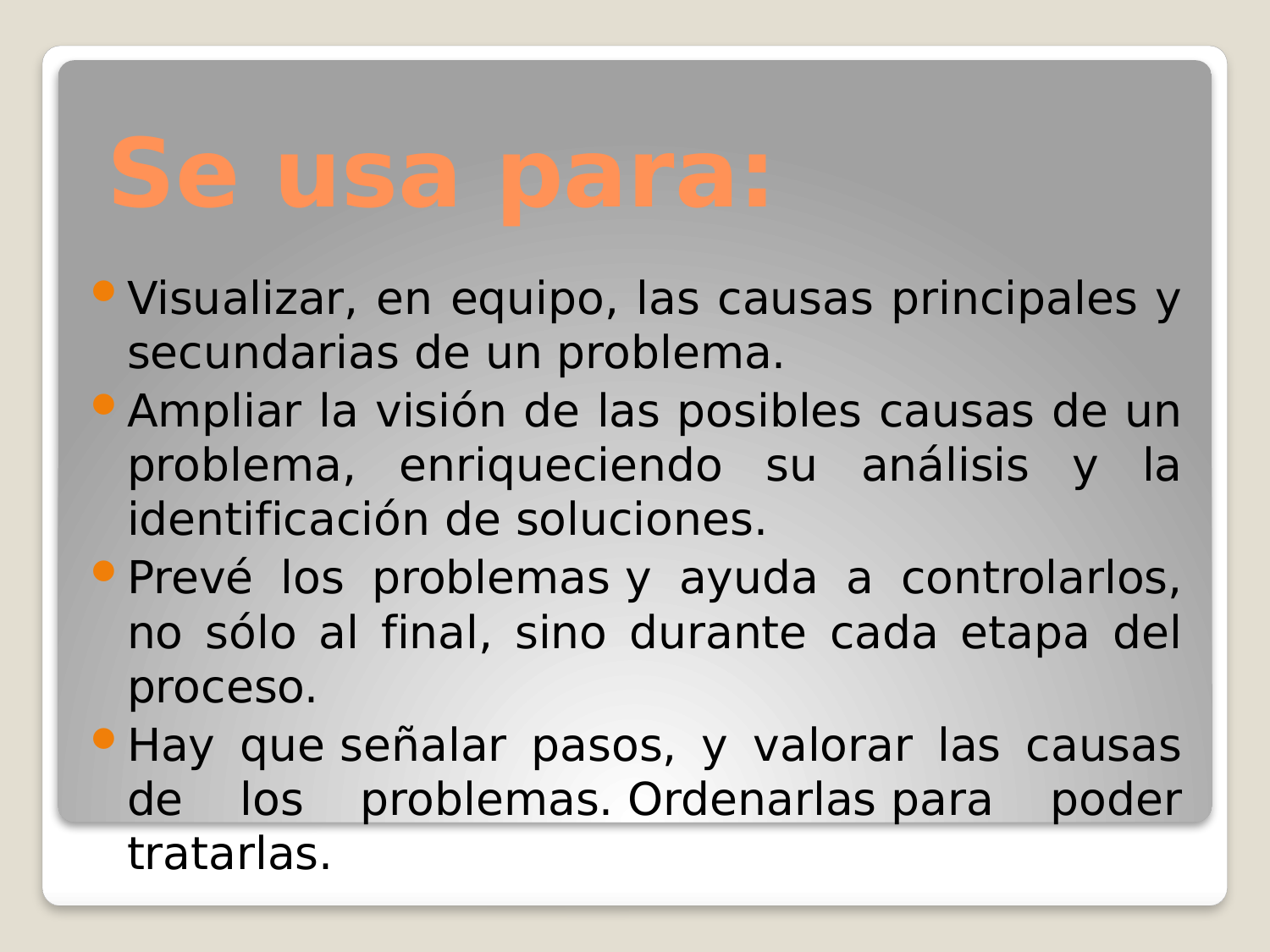

# Se usa para:
Visualizar, en equipo, las causas principales y secundarias de un problema.
Ampliar la visión de las posibles causas de un problema, enriqueciendo su análisis y la identificación de soluciones.
Prevé los problemas y ayuda a controlarlos, no sólo al final, sino durante cada etapa del proceso.
Hay que señalar pasos, y valorar las causas de los problemas. Ordenarlas para poder tratarlas.